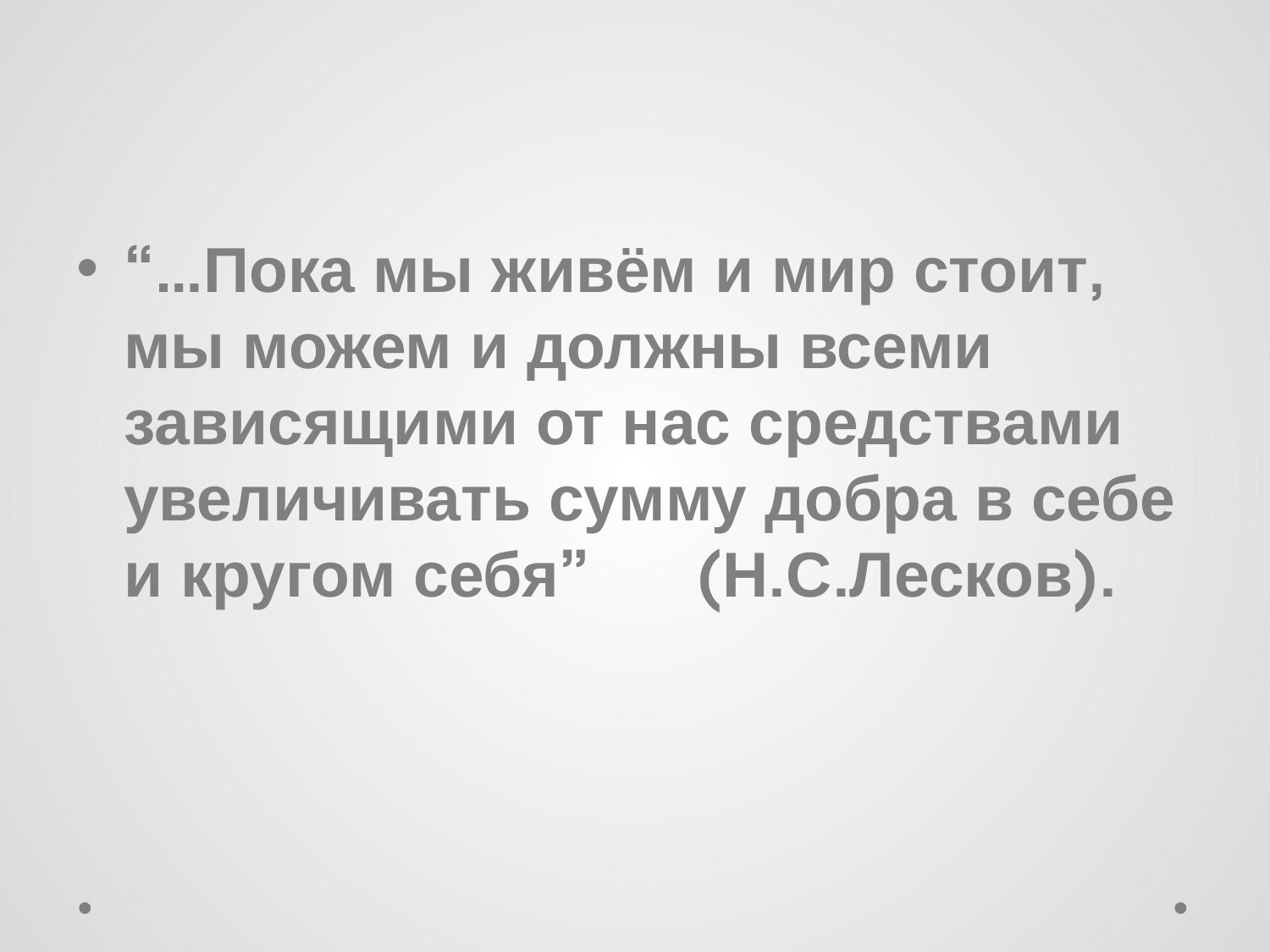

#
“…Пока мы живём и мир стоит, мы можем и должны всеми зависящими от нас средствами увеличивать сумму добра в себе и кругом себя”      (Н.С.Лесков).